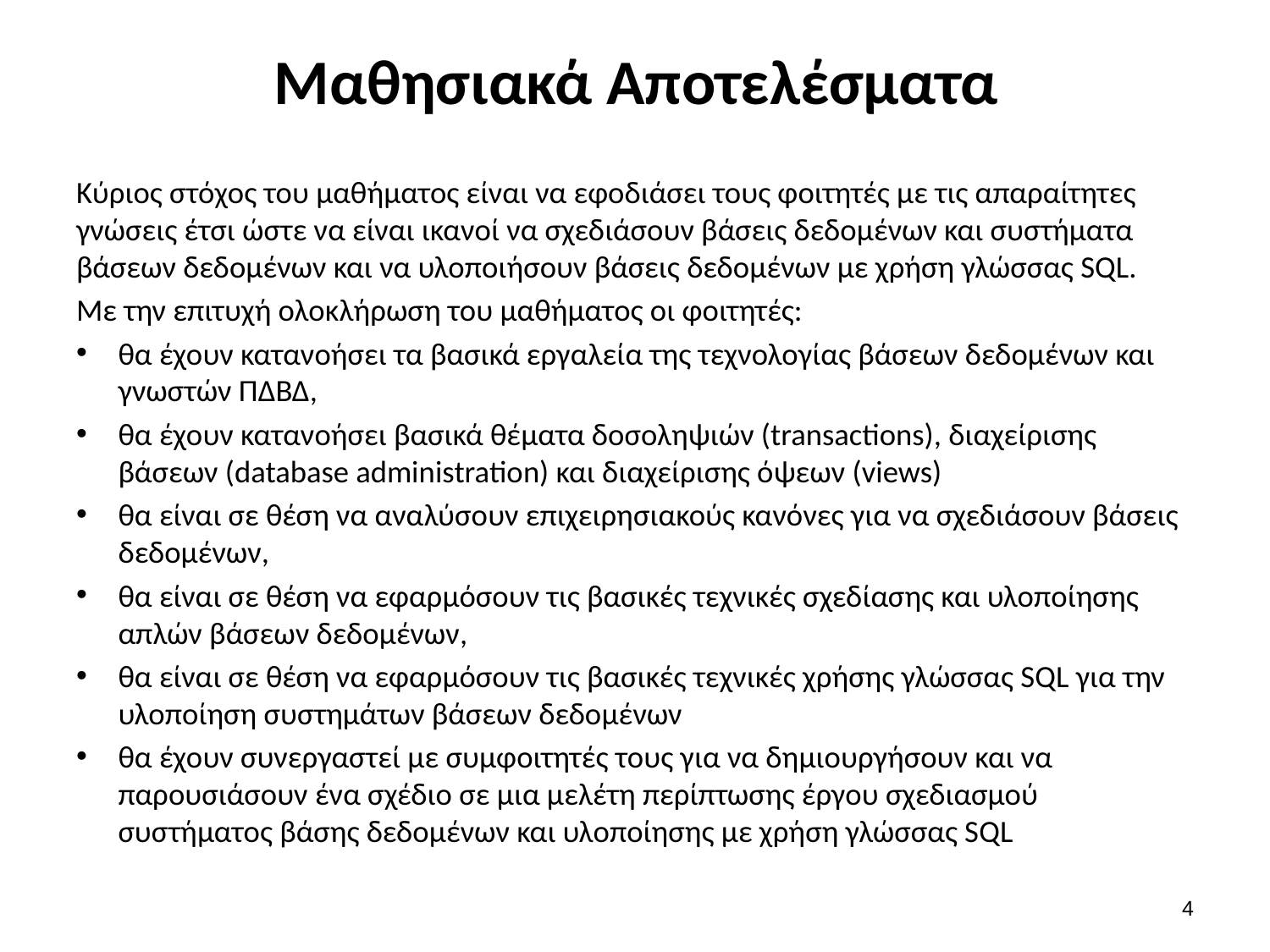

# Μαθησιακά Αποτελέσματα
Κύριος στόχος του μαθήματος είναι να εφοδιάσει τους φοιτητές με τις απαραίτητες γνώσεις έτσι ώστε να είναι ικανοί να σχεδιάσουν βάσεις δεδομένων και συστήματα βάσεων δεδομένων και να υλοποιήσουν βάσεις δεδομένων με χρήση γλώσσας SQL.
Με την επιτυχή ολοκλήρωση του μαθήματος οι φοιτητές:
θα έχουν κατανοήσει τα βασικά εργαλεία της τεχνολογίας βάσεων δεδομένων και γνωστών ΠΔΒΔ,
θα έχουν κατανοήσει βασικά θέματα δοσοληψιών (transactions), διαχείρισης βάσεων (database administration) και διαχείρισης όψεων (views)
θα είναι σε θέση να αναλύσουν επιχειρησιακούς κανόνες για να σχεδιάσουν βάσεις δεδομένων,
θα είναι σε θέση να εφαρμόσουν τις βασικές τεχνικές σχεδίασης και υλοποίησης απλών βάσεων δεδομένων,
θα είναι σε θέση να εφαρμόσουν τις βασικές τεχνικές χρήσης γλώσσας SQL για την υλοποίηση συστημάτων βάσεων δεδομένων
θα έχουν συνεργαστεί με συμφοιτητές τους για να δημιουργήσουν και να παρουσιάσουν ένα σχέδιο σε μια μελέτη περίπτωσης έργου σχεδιασμού συστήματος βάσης δεδομένων και υλοποίησης με χρήση γλώσσας SQL

4